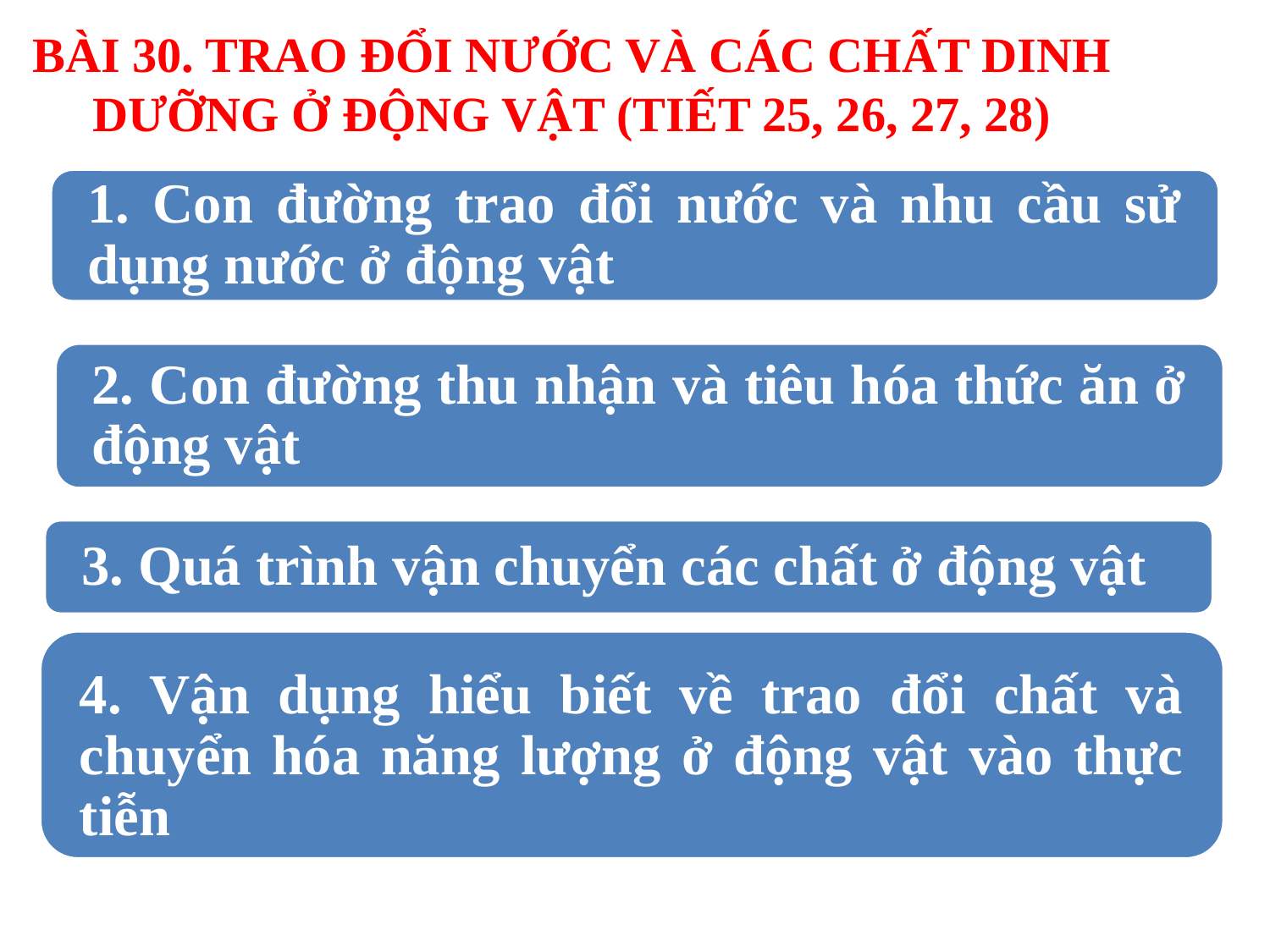

BÀI 30. TRAO ĐỔI NƯỚC VÀ CÁC CHẤT DINH DƯỠNG Ở ĐỘNG VẬT (TIẾT 25, 26, 27, 28)

1. Con đường trao đổi nước và nhu cầu sử dụng nước ở động vật

2. Con đường thu nhận và tiêu hóa thức ăn ở động vật

3. Quá trình vận chuyển các chất ở động vật

4. Vận dụng hiểu biết về trao đổi chất và chuyển hóa năng lượng ở động vật vào thực tiễn